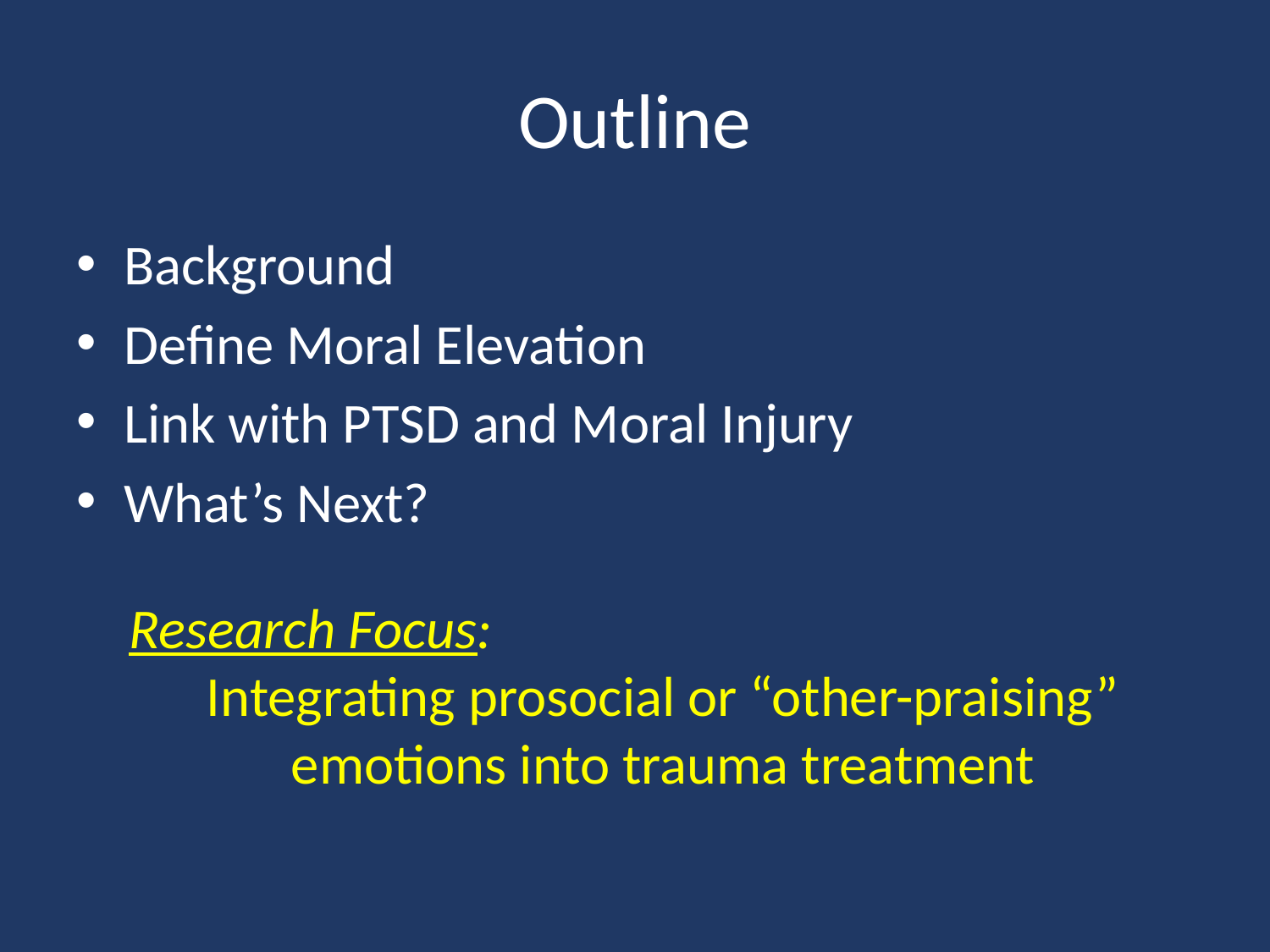

# Outline
Background
Define Moral Elevation
Link with PTSD and Moral Injury
What’s Next?
Research Focus:
Integrating prosocial or “other-praising” emotions into trauma treatment